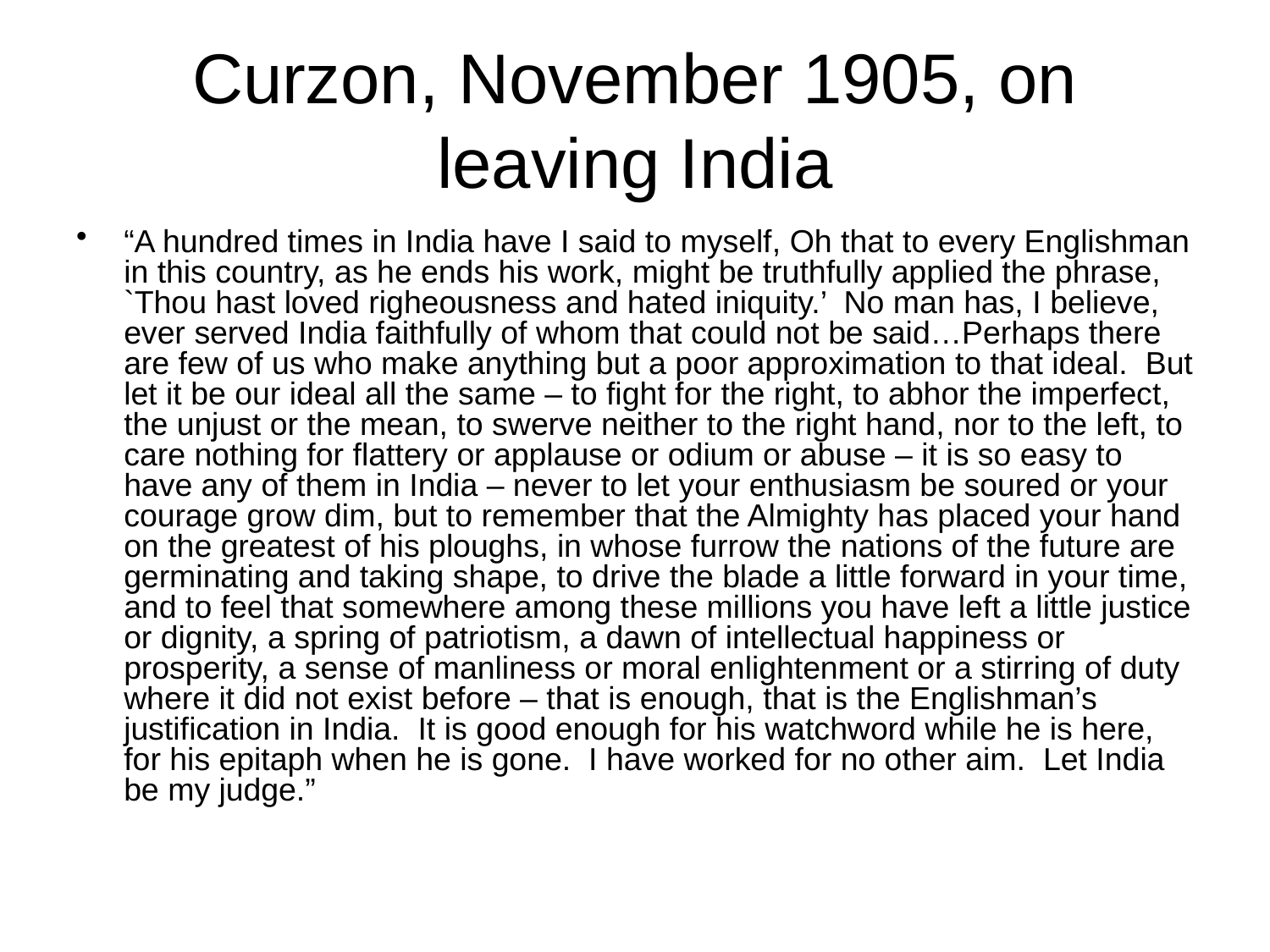

# Curzon, November 1905, on leaving India
“A hundred times in India have I said to myself, Oh that to every Englishman in this country, as he ends his work, might be truthfully applied the phrase, `Thou hast loved righeousness and hated iniquity.’  No man has, I believe, ever served India faithfully of whom that could not be said…Perhaps there are few of us who make anything but a poor approximation to that ideal.  But let it be our ideal all the same – to fight for the right, to abhor the imperfect, the unjust or the mean, to swerve neither to the right hand, nor to the left, to care nothing for flattery or applause or odium or abuse – it is so easy to have any of them in India – never to let your enthusiasm be soured or your courage grow dim, but to remember that the Almighty has placed your hand on the greatest of his ploughs, in whose furrow the nations of the future are germinating and taking shape, to drive the blade a little forward in your time, and to feel that somewhere among these millions you have left a little justice or dignity, a spring of patriotism, a dawn of intellectual happiness or prosperity, a sense of manliness or moral enlightenment or a stirring of duty where it did not exist before – that is enough, that is the Englishman’s justification in India.  It is good enough for his watchword while he is here, for his epitaph when he is gone.  I have worked for no other aim.  Let India be my judge.”